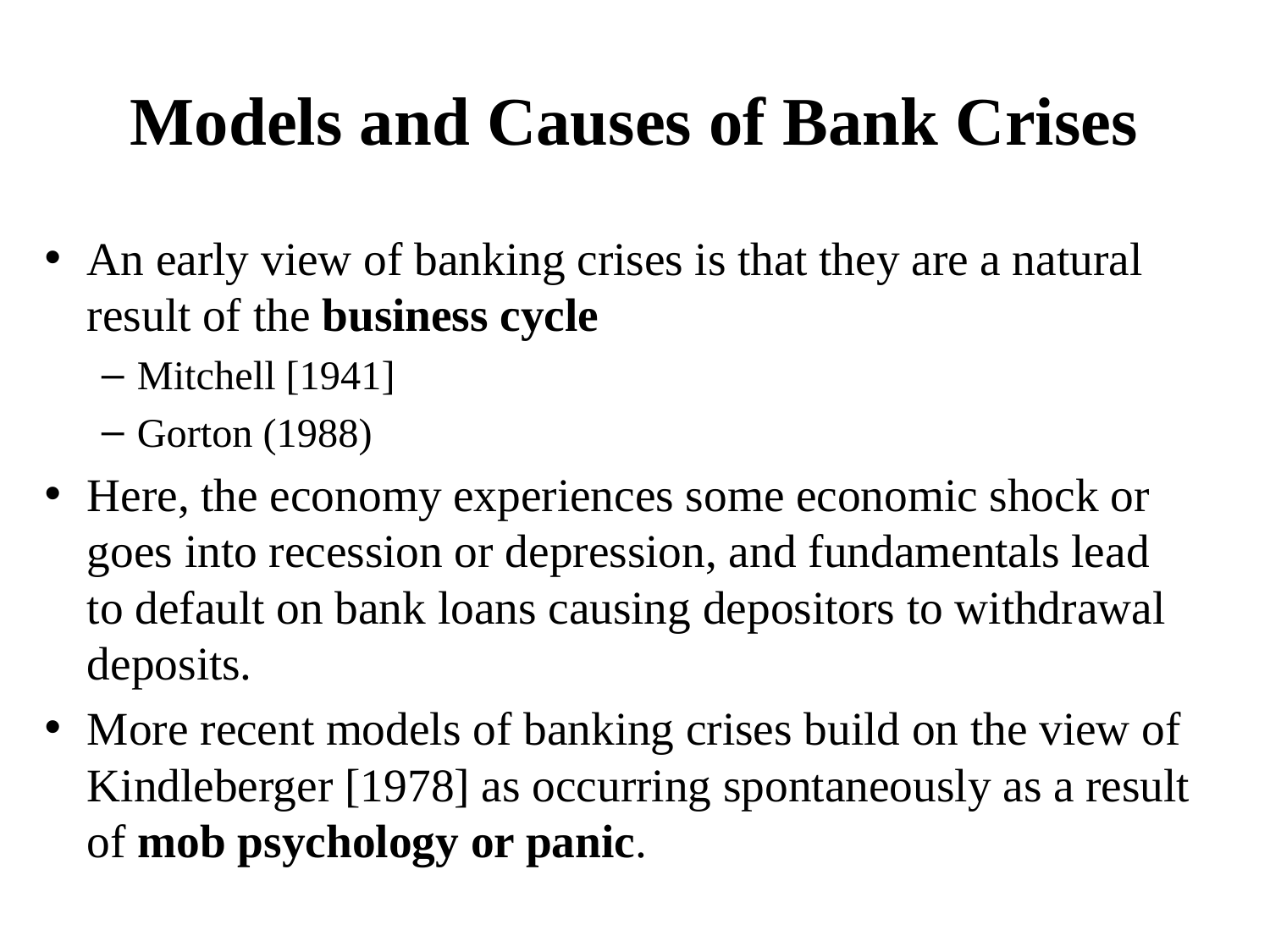

# Models and Causes of Bank Crises
An early view of banking crises is that they are a natural result of the business cycle
Mitchell [1941]
Gorton (1988)
Here, the economy experiences some economic shock or goes into recession or depression, and fundamentals lead to default on bank loans causing depositors to withdrawal deposits.
More recent models of banking crises build on the view of Kindleberger [1978] as occurring spontaneously as a result of mob psychology or panic.